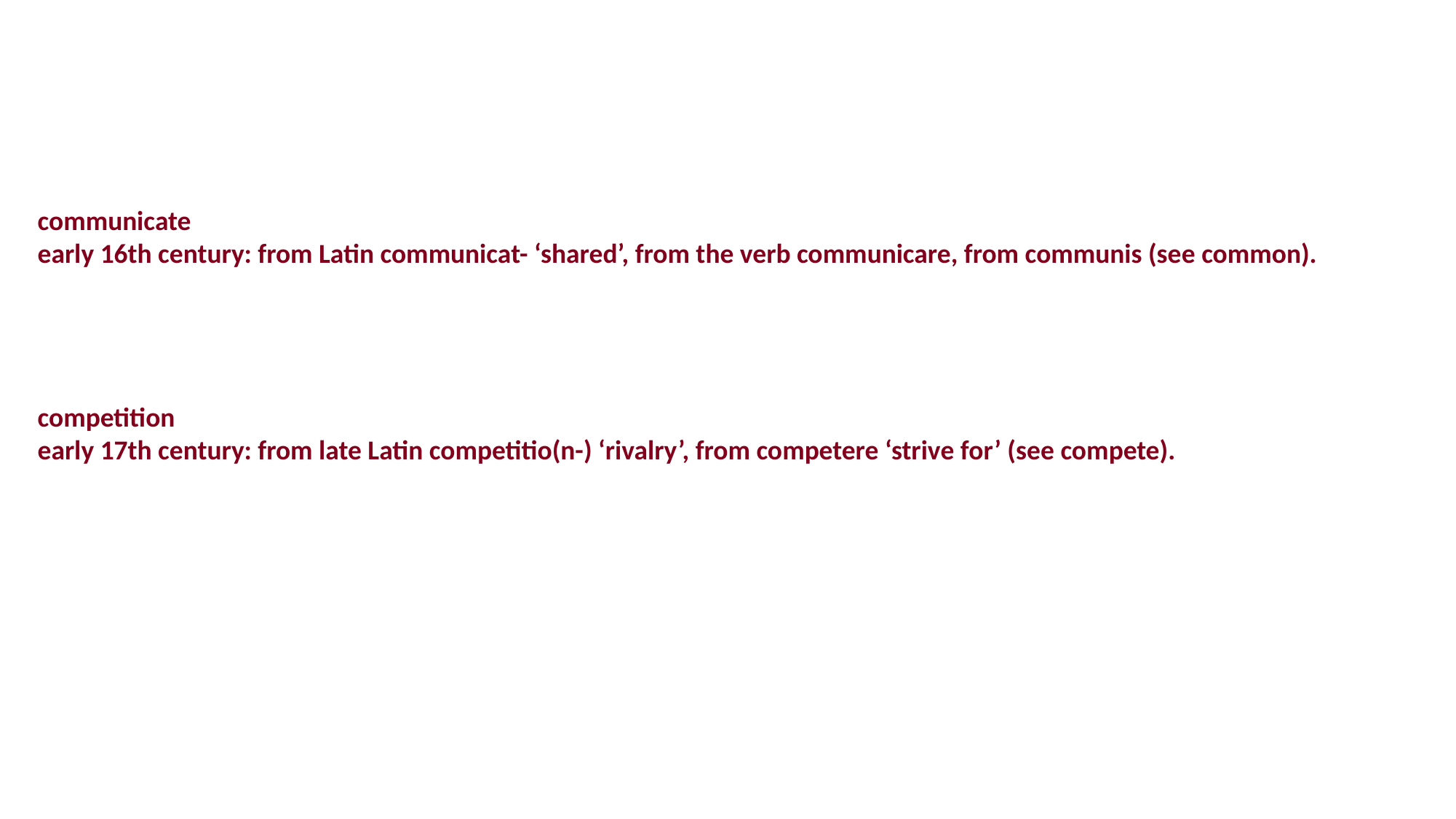

communicate
early 16th century: from Latin communicat- ‘shared’, from the verb communicare, from communis (see common).

competition
early 17th century: from late Latin competitio(n-) ‘rivalry’, from competere ‘strive for’ (see compete).